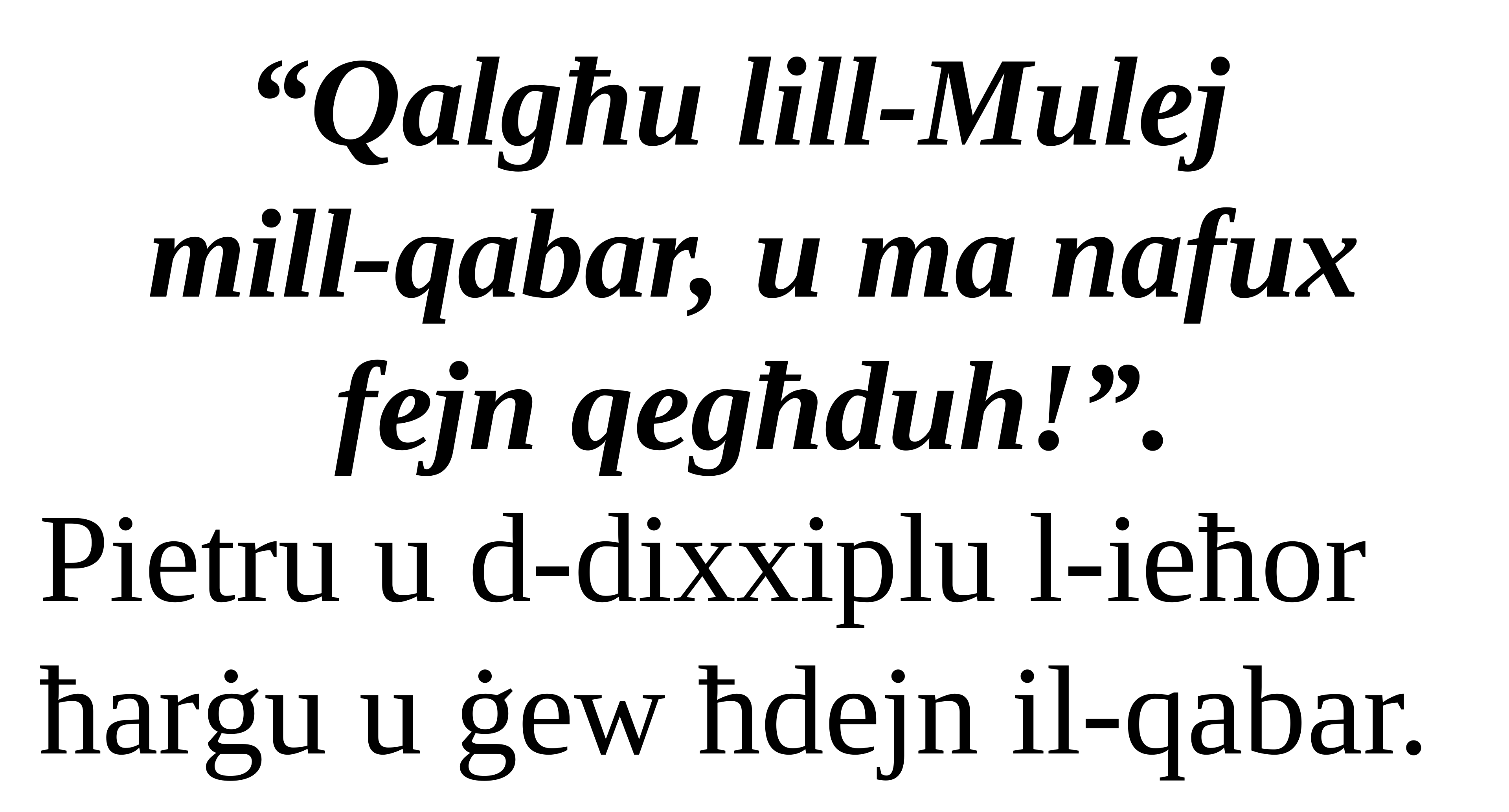

“Qalgħu lill-Mulej
mill-qabar, u ma nafux fejn qegħduh!”.
Pietru u d-dixxiplu l-ieħor ħarġu u ġew ħdejn il-qabar.